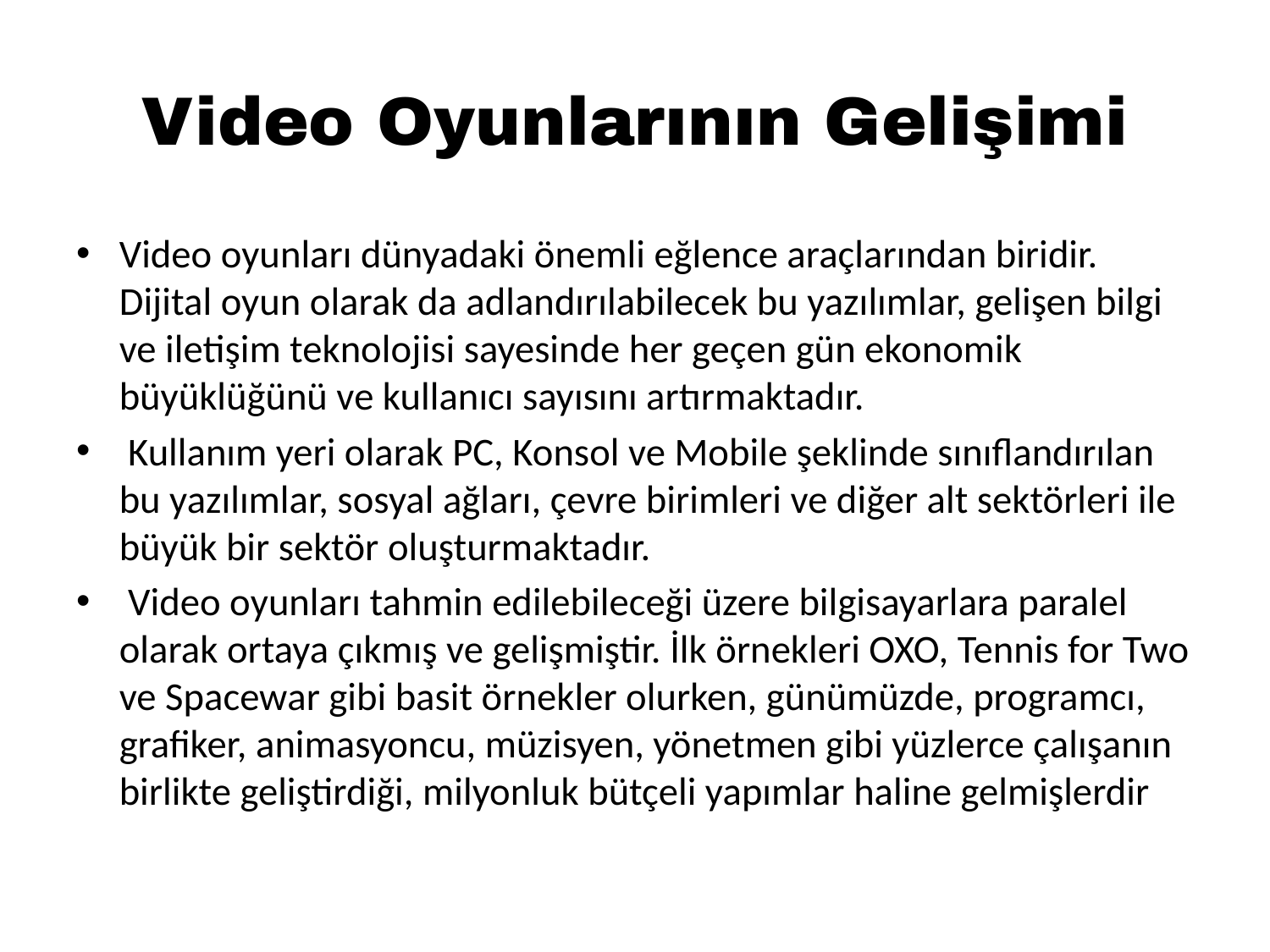

# Video Oyunlarının Gelişimi
Video oyunları dünyadaki önemli eğlence araçlarından biridir. Dijital oyun olarak da adlandırılabilecek bu yazılımlar, gelişen bilgi ve iletişim teknolojisi sayesinde her geçen gün ekonomik büyüklüğünü ve kullanıcı sayısını artırmaktadır.
 Kullanım yeri olarak PC, Konsol ve Mobile şeklinde sınıflandırılan bu yazılımlar, sosyal ağları, çevre birimleri ve diğer alt sektörleri ile büyük bir sektör oluşturmaktadır.
 Video oyunları tahmin edilebileceği üzere bilgisayarlara paralel olarak ortaya çıkmış ve gelişmiştir. İlk örnekleri OXO, Tennis for Two ve Spacewar gibi basit örnekler olurken, günümüzde, programcı, grafiker, animasyoncu, müzisyen, yönetmen gibi yüzlerce çalışanın birlikte geliştirdiği, milyonluk bütçeli yapımlar haline gelmişlerdir